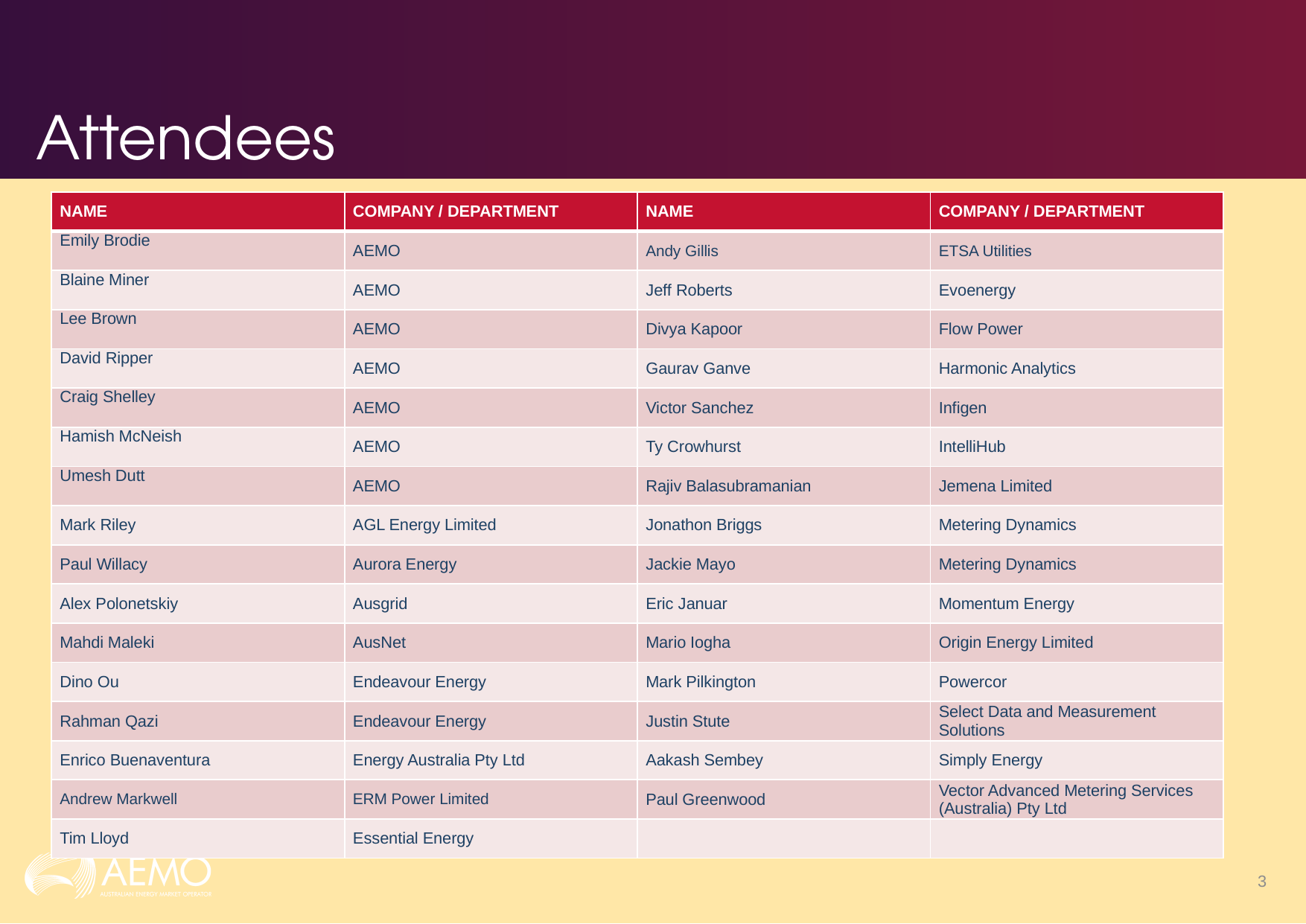

# Attendees
| Name | Company / Department | Name | Company / Department |
| --- | --- | --- | --- |
| Emily Brodie | AEMO | Andy Gillis | ETSA Utilities |
| Blaine Miner | AEMO | Jeff Roberts | Evoenergy |
| Lee Brown | AEMO | Divya Kapoor | Flow Power |
| David Ripper | AEMO | Gaurav Ganve | Harmonic Analytics |
| Craig Shelley | AEMO | Victor Sanchez | Infigen |
| Hamish McNeish | AEMO | Ty Crowhurst | IntelliHub |
| Umesh Dutt | AEMO | Rajiv Balasubramanian | Jemena Limited |
| Mark Riley | AGL Energy Limited | Jonathon Briggs | Metering Dynamics |
| Paul Willacy | Aurora Energy | Jackie Mayo | Metering Dynamics |
| Alex Polonetskiy | Ausgrid | Eric Januar | Momentum Energy |
| Mahdi Maleki | AusNet | Mario Iogha | Origin Energy Limited |
| Dino Ou | Endeavour Energy | Mark Pilkington | Powercor |
| Rahman Qazi | Endeavour Energy | Justin Stute | Select Data and Measurement Solutions |
| Enrico Buenaventura | Energy Australia Pty Ltd | Aakash Sembey | Simply Energy |
| Andrew Markwell | ERM Power Limited | Paul Greenwood | Vector Advanced Metering Services (Australia) Pty Ltd |
| Tim Lloyd | Essential Energy |  |  |
3